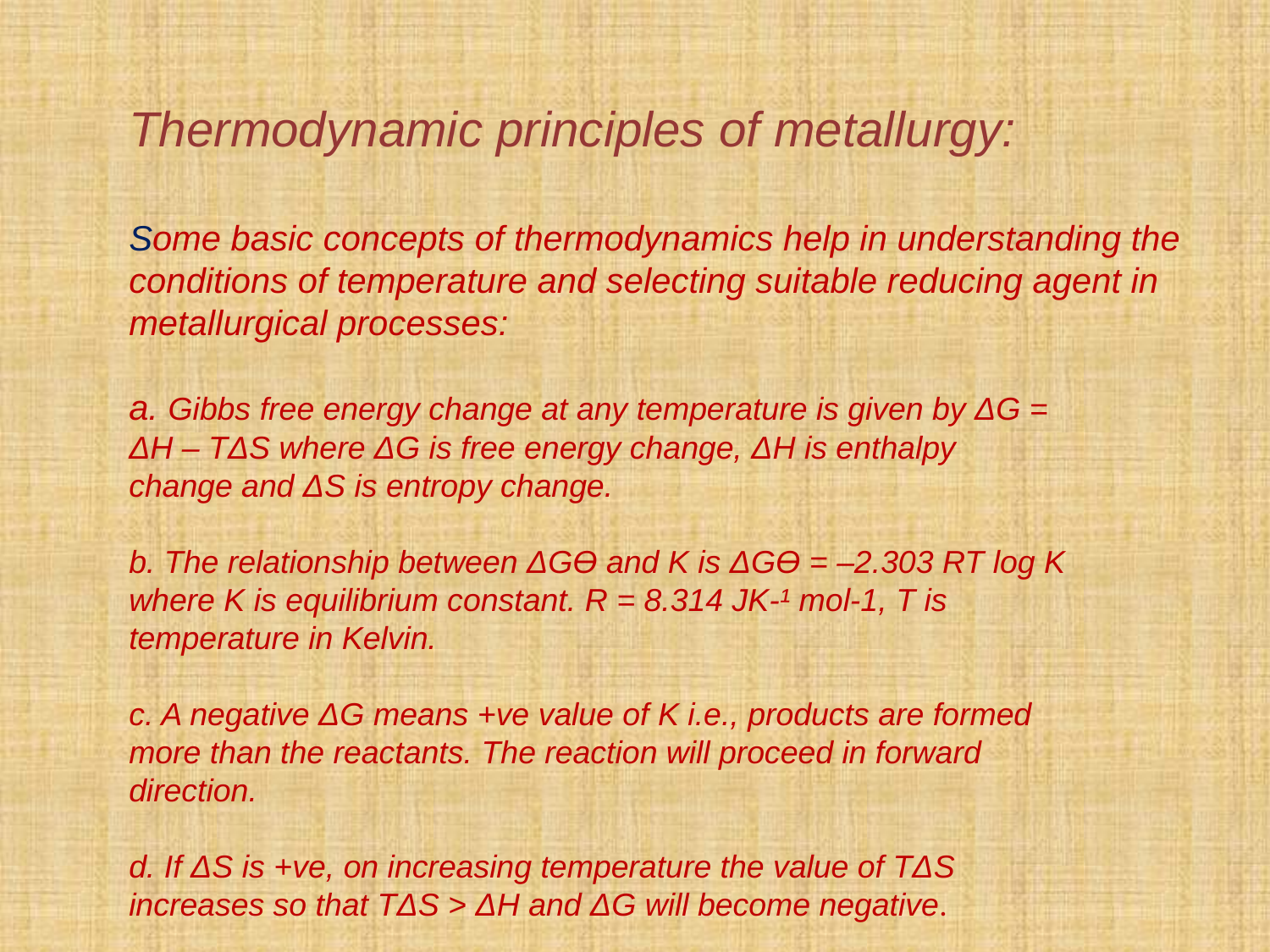

Thermodynamic principles of metallurgy:

Some basic concepts of thermodynamics help in understanding the conditions of temperature and selecting suitable reducing agent in metallurgical processes:

a. Gibbs free energy change at any temperature is given by ΔG =
ΔH – TΔS where ΔG is free energy change, ΔH is enthalpy
change and ΔS is entropy change.

b. The relationship between ΔGӨ and K is ΔGӨ = –2.303 RT log K
where K is equilibrium constant. R = 8.314 JK-¹ mol-1, T is
temperature in Kelvin.

c. A negative ΔG means +ve value of K i.e., products are formed
more than the reactants. The reaction will proceed in forward
direction.

d. If ΔS is +ve, on increasing temperature the value of TΔS
increases so that TΔS > ΔH and ΔG will become negative.